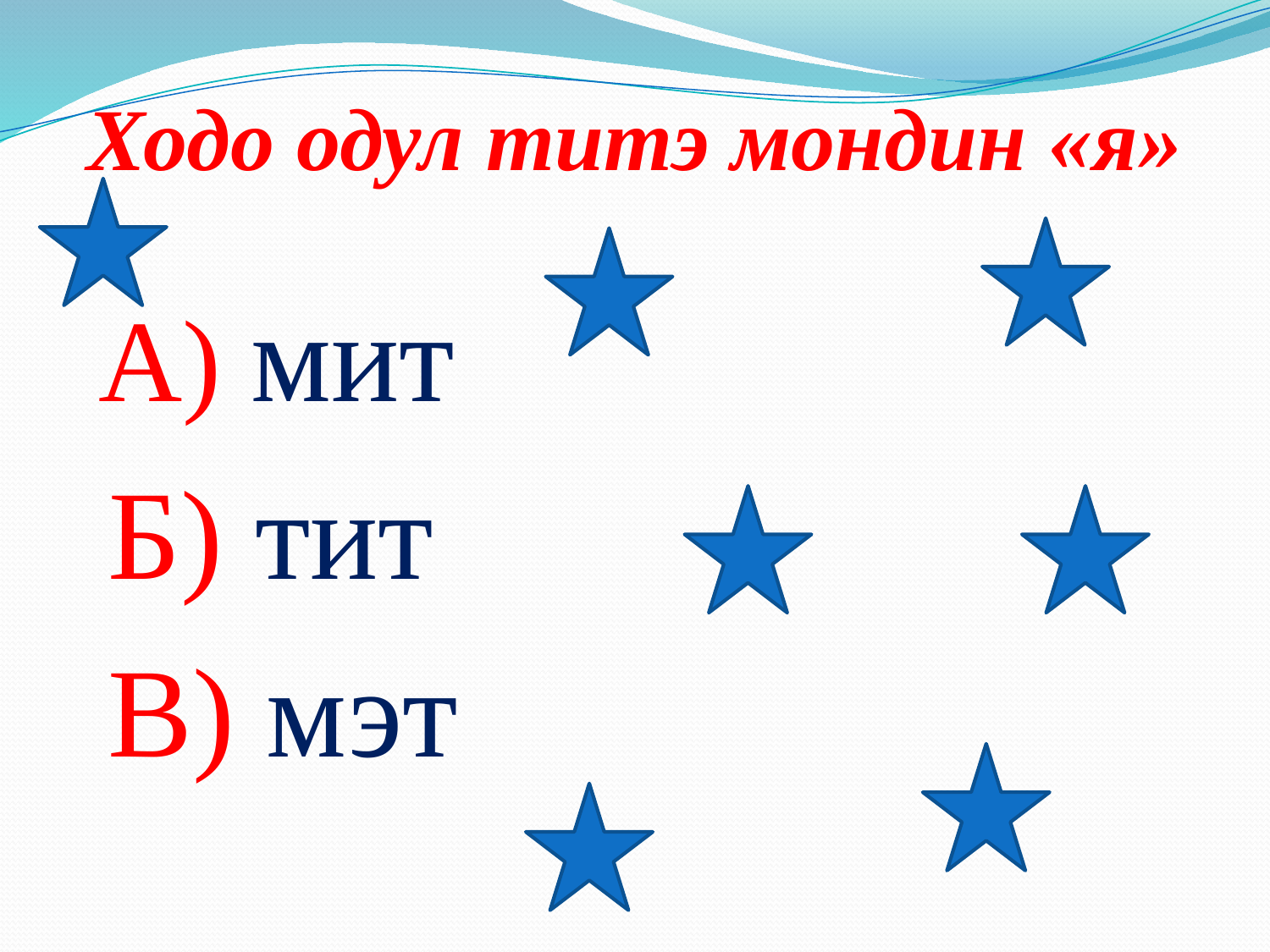

# Ходо одул титэ мондин «я»

  А) мит
 Б) тит
 В) мэт